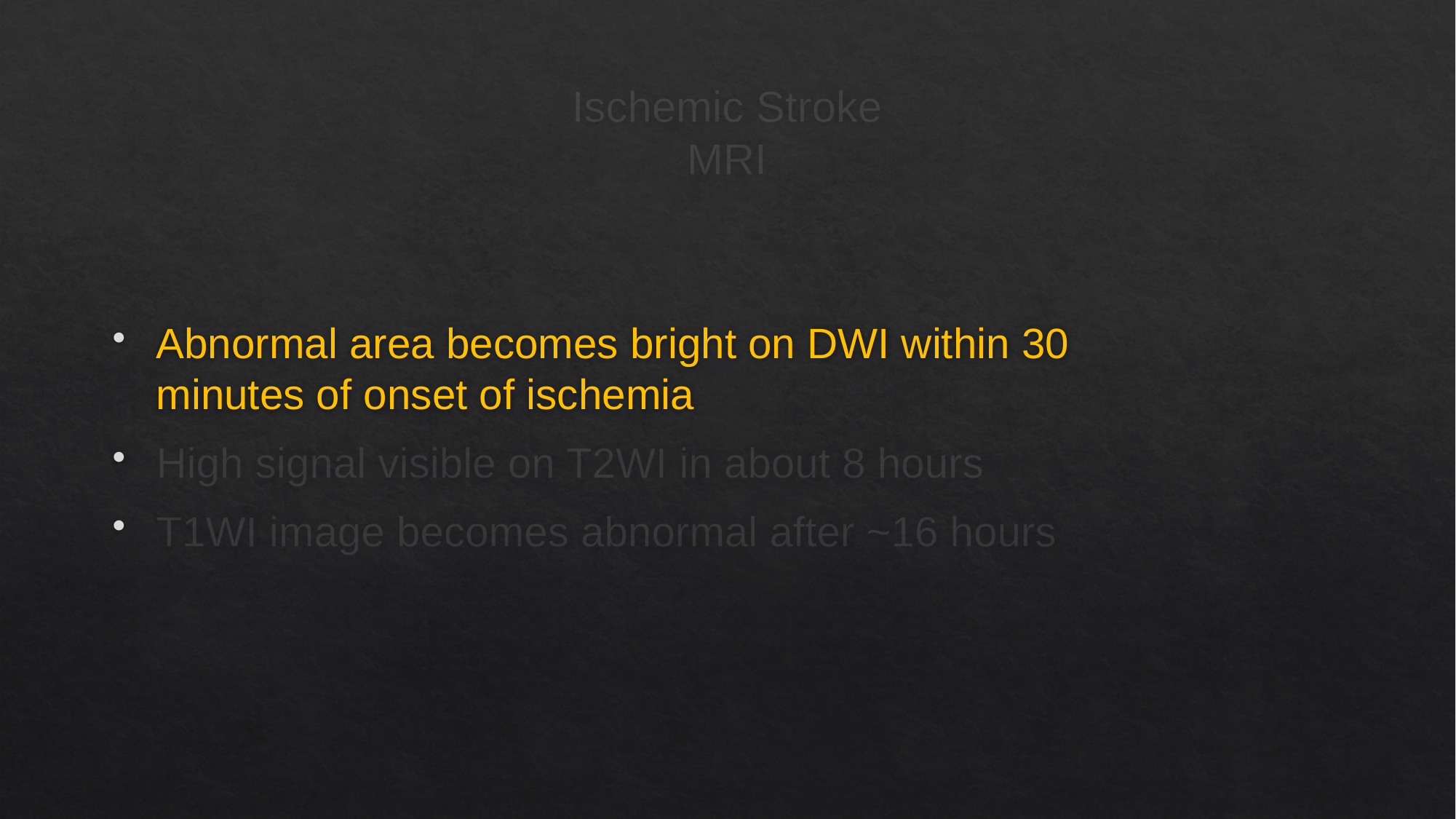

# Ischemic Stroke MRI
Abnormal area becomes bright on DWI within 30 minutes of onset of ischemia
High signal visible on T2WI in about 8 hours
T1WI image becomes abnormal after ~16 hours